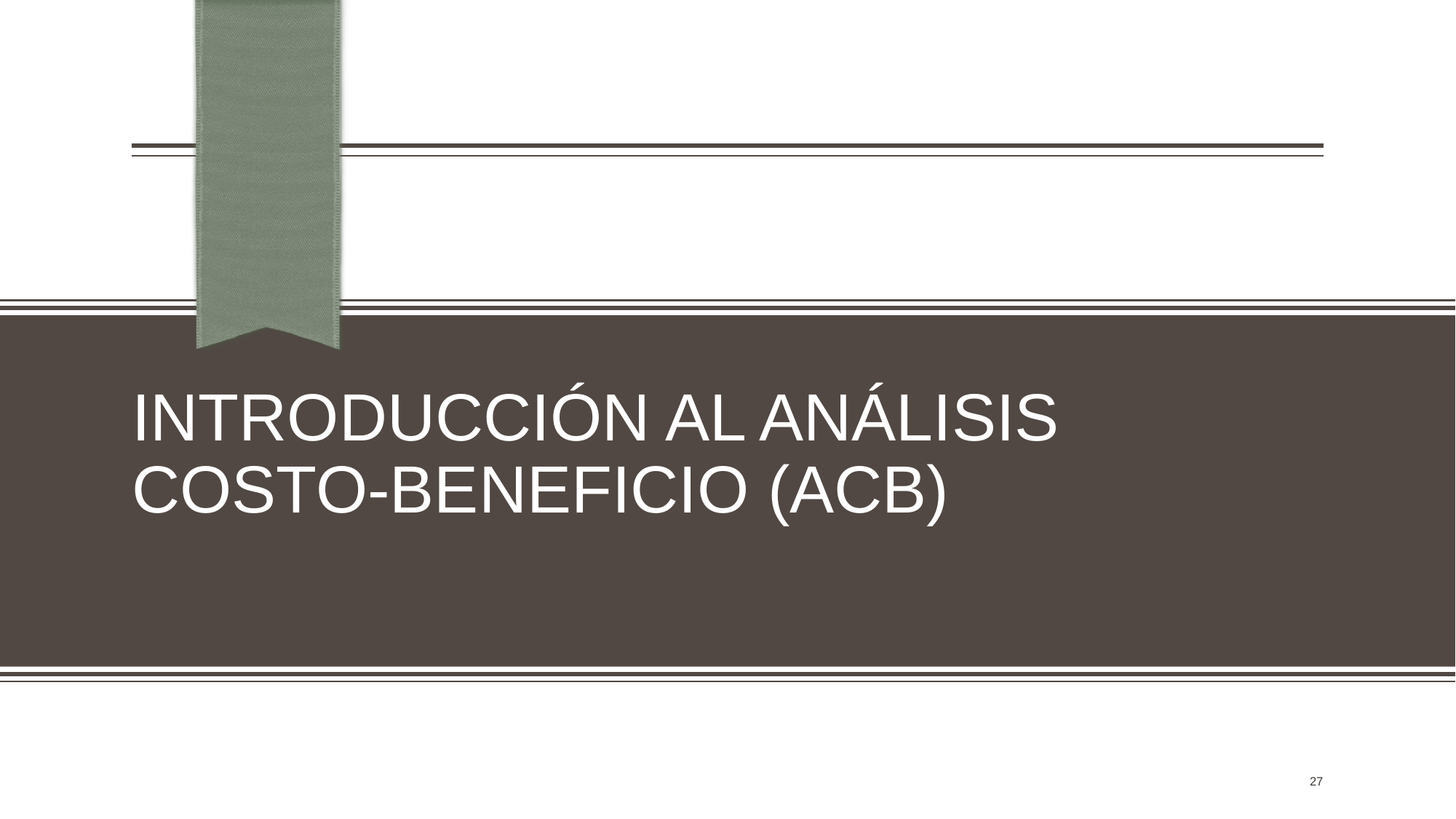

# introducción al análisis costo-beneficio (ACB)
27